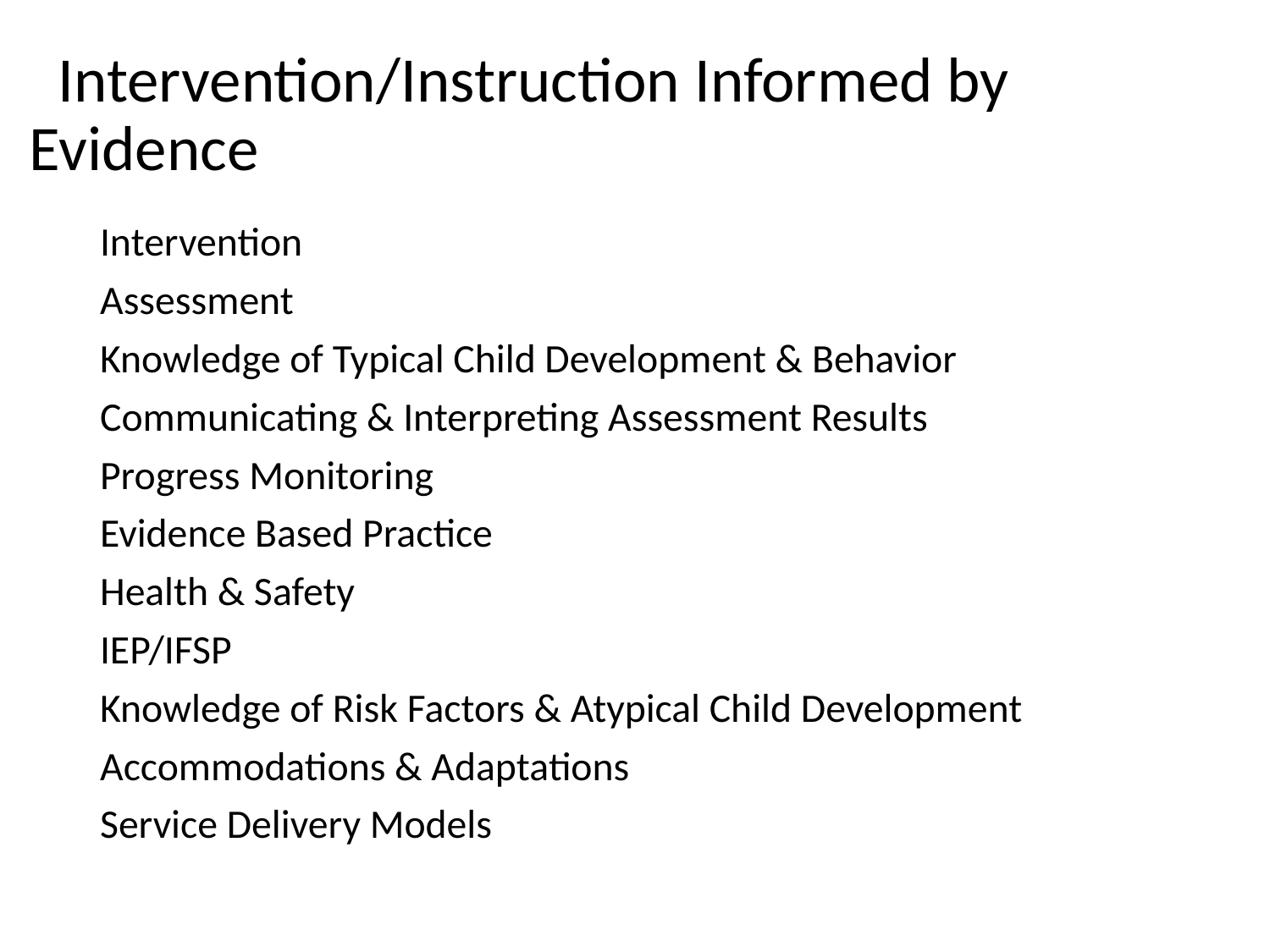

# Intervention/Instruction Informed by Evidence
Intervention
Assessment
Knowledge of Typical Child Development & Behavior
Communicating & Interpreting Assessment Results
Progress Monitoring
Evidence Based Practice
Health & Safety
IEP/IFSP
Knowledge of Risk Factors & Atypical Child Development
Accommodations & Adaptations
Service Delivery Models